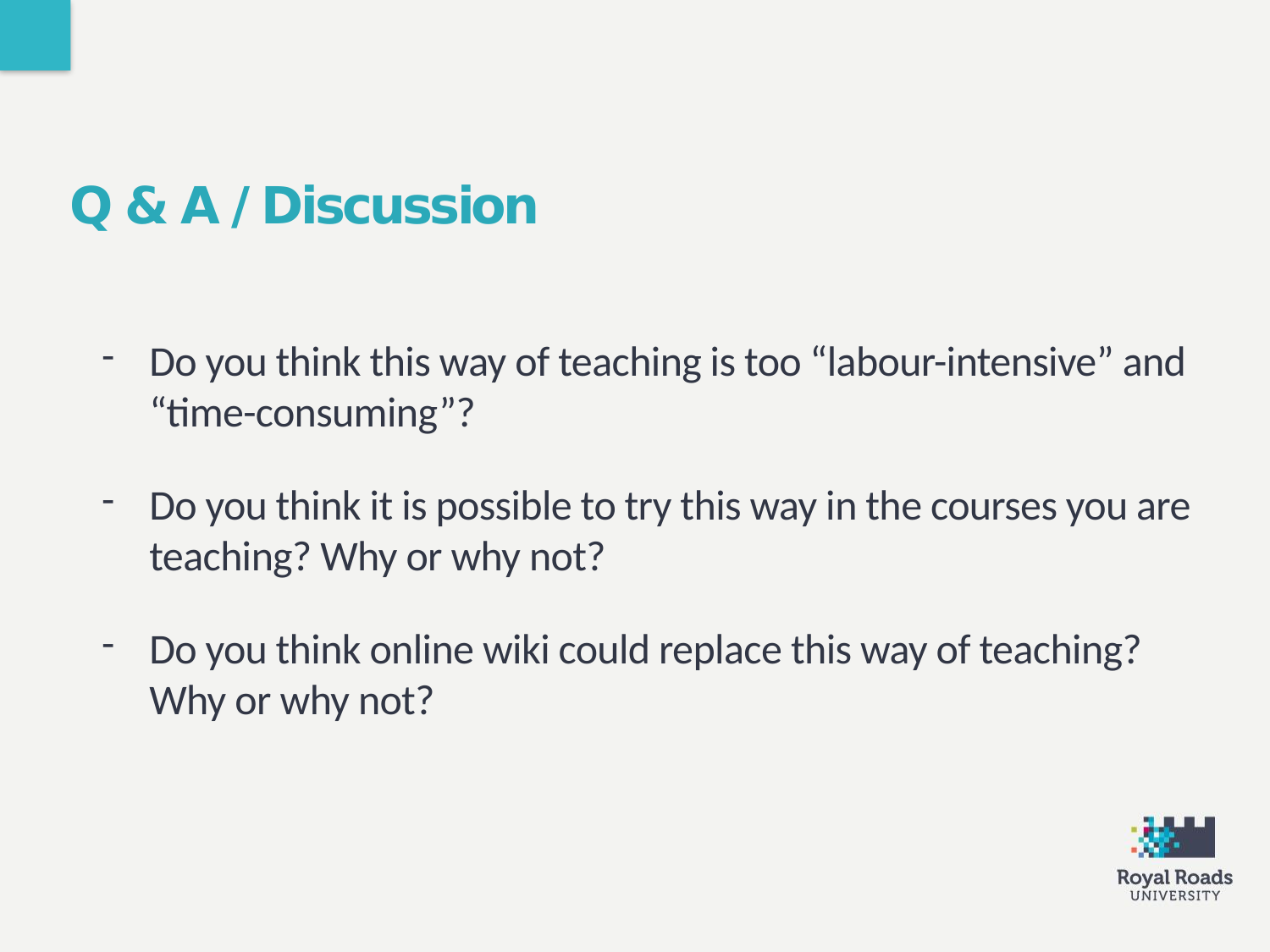

Q & A / Discussion

Do you think this way of teaching is too “labour-intensive” and “time-consuming”?
Do you think it is possible to try this way in the courses you are teaching? Why or why not?
Do you think online wiki could replace this way of teaching? Why or why not?